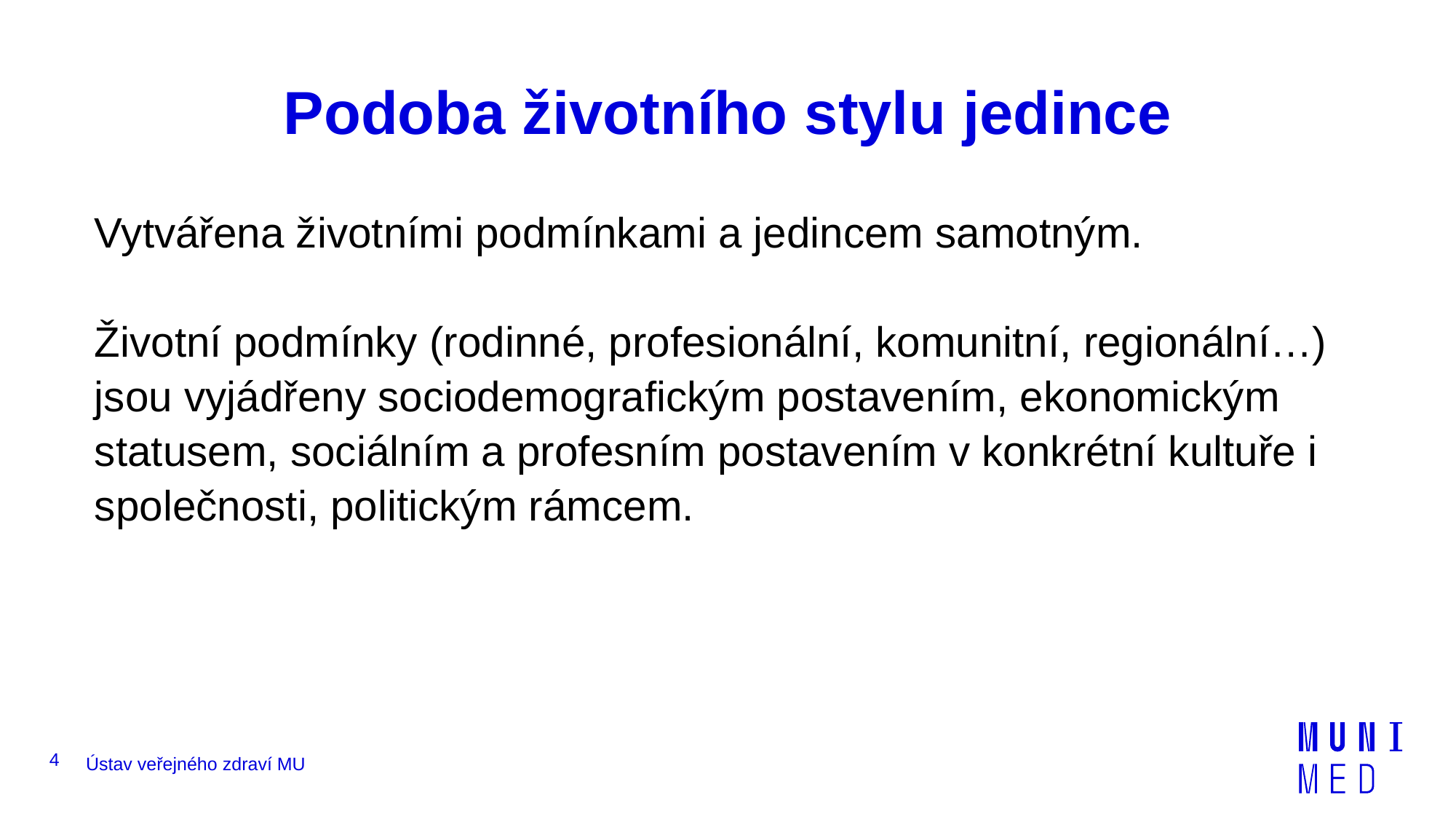

# Podoba životního stylu jedince
Vytvářena životními podmínkami a jedincem samotným.

Životní podmínky (rodinné, profesionální, komunitní, regionální…) jsou vyjádřeny sociodemografickým postavením, ekonomickým statusem, sociálním a profesním postavením v konkrétní kultuře i společnosti, politickým rámcem.
4
Ústav veřejného zdraví MU